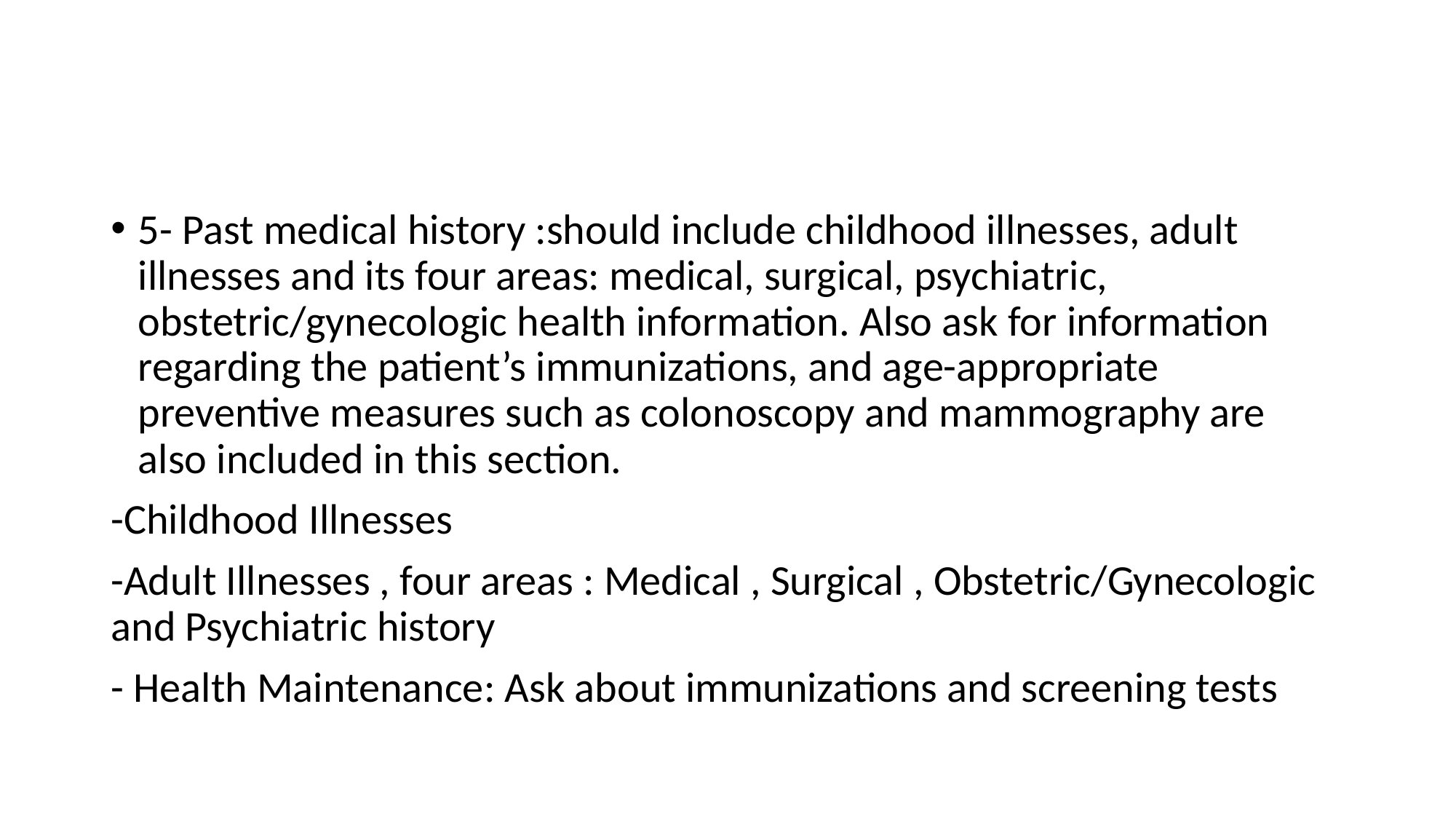

#
5- Past medical history :should include childhood illnesses, adult illnesses and its four areas: medical, surgical, psychiatric, obstetric/gynecologic health information. Also ask for information regarding the patient’s immunizations, and age-appropriate preventive measures such as colonoscopy and mammography are also included in this section.
-Childhood Illnesses
-Adult Illnesses , four areas : Medical , Surgical , Obstetric/Gynecologic and Psychiatric history
- Health Maintenance: Ask about immunizations and screening tests